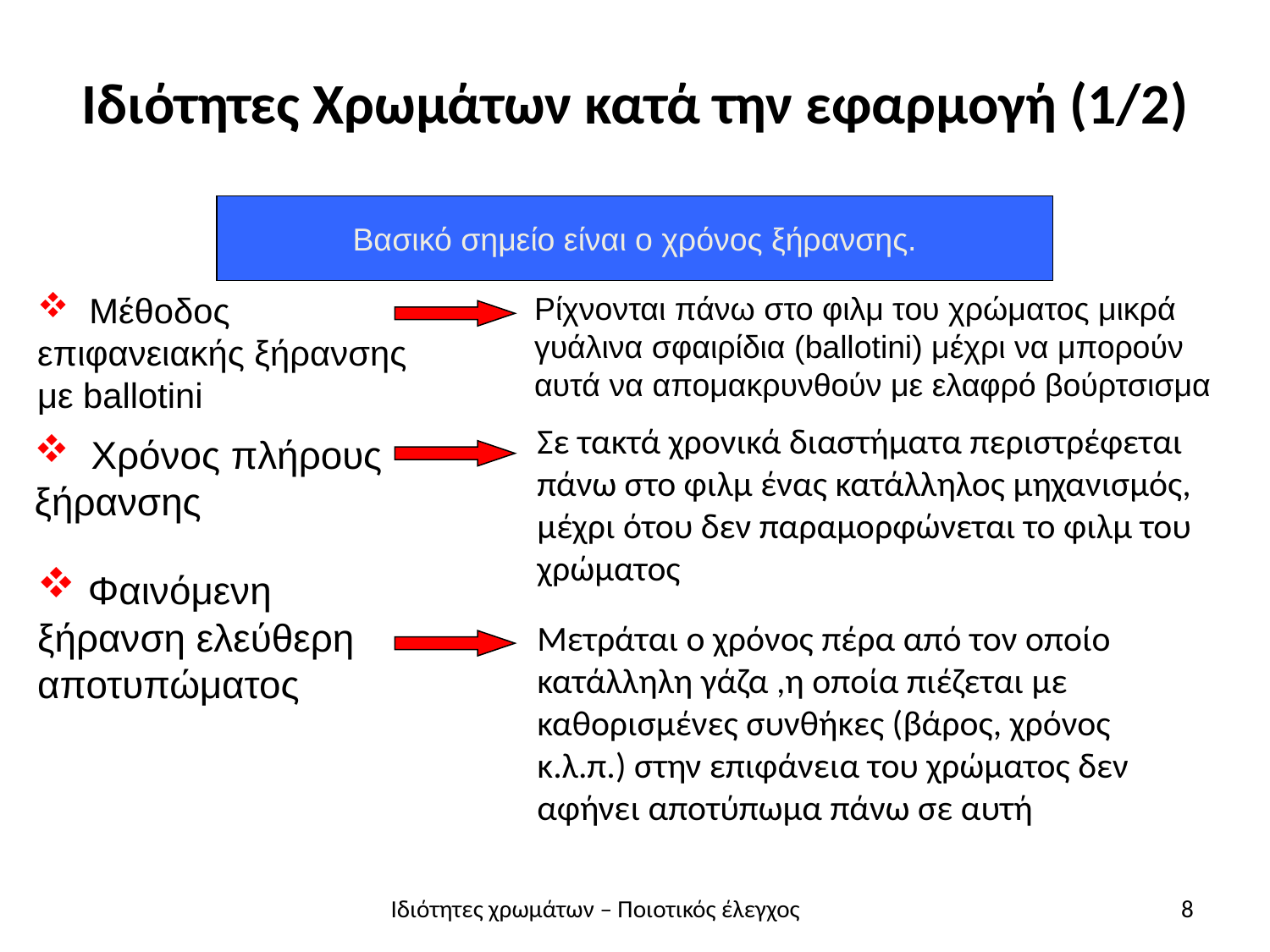

# Ιδιότητες Χρωμάτων κατά την εφαρμογή (1/2)
Βασικό σημείο είναι ο χρόνος ξήρανσης.
  Μέθοδος επιφανειακής ξήρανσης με ballotini

Ρίχνονται πάνω στο φιλμ του χρώματος μικρά γυάλινα σφαιρίδια (ballotini) μέχρι να μπορούν αυτά να απομακρυνθούν με ελαφρό βούρτσισμα

Σε τακτά χρονικά διαστήματα περιστρέφεται πάνω στο φιλμ ένας κατάλληλος μηχανισμός, μέχρι ότου δεν παραμορφώνεται το φιλμ του χρώματος
  Χρόνος πλήρους ξήρανσης

 Φαινόμενη ξήρανση ελεύθερη αποτυπώματος
Μετράται ο χρόνος πέρα από τον οποίο κατάλληλη γάζα ,η οποία πιέζεται με καθορισμένες συνθήκες (βάρος, χρόνος κ.λ.π.) στην επιφάνεια του χρώματος δεν αφήνει αποτύπωμα πάνω σε αυτή

Ιδιότητες χρωμάτων – Ποιοτικός έλεγχος
8